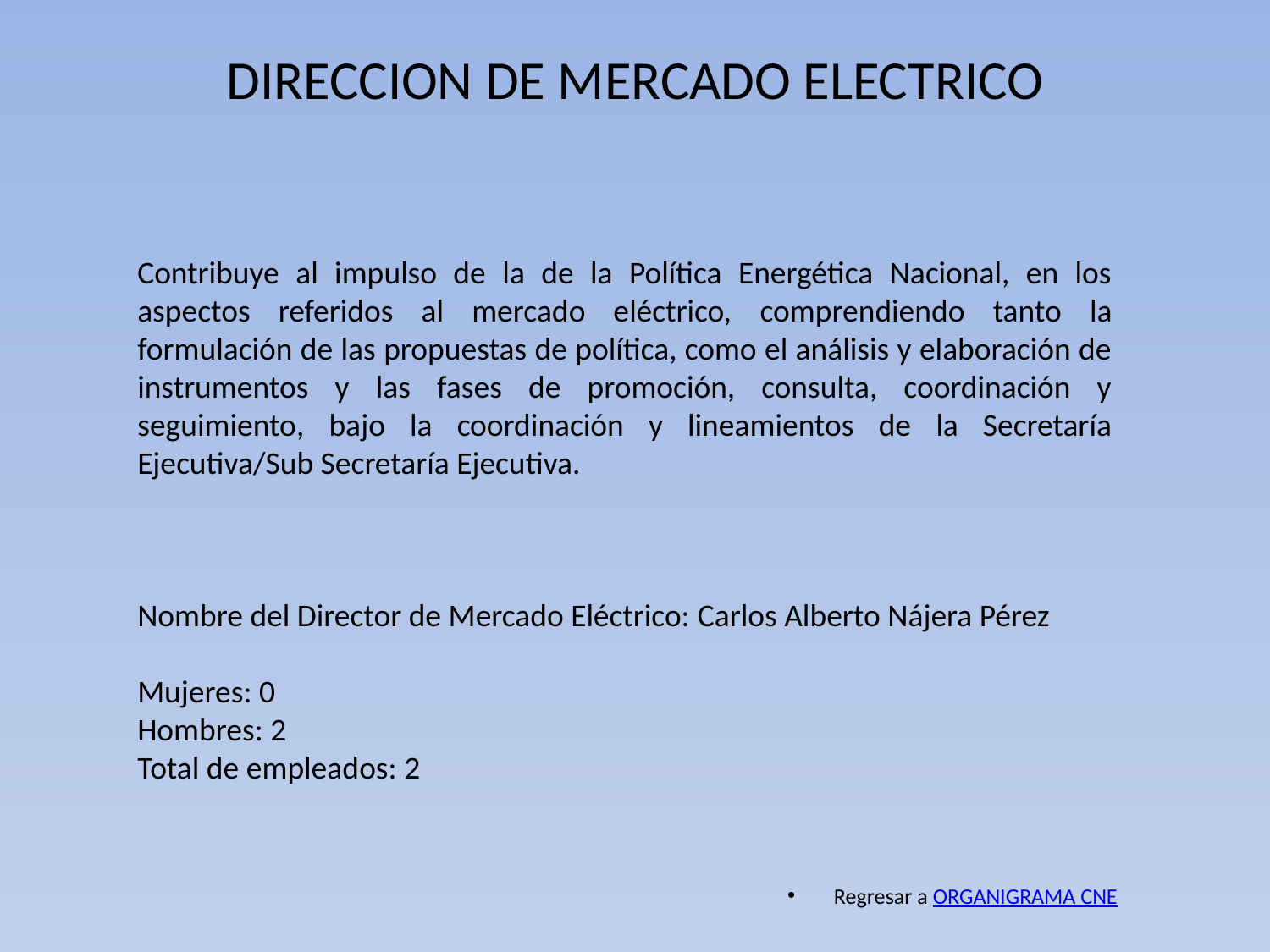

# DIRECCION DE MERCADO ELECTRICO
Contribuye al impulso de la de la Política Energética Nacional, en los aspectos referidos al mercado eléctrico, comprendiendo tanto la formulación de las propuestas de política, como el análisis y elaboración de instrumentos y las fases de promoción, consulta, coordinación y seguimiento, bajo la coordinación y lineamientos de la Secretaría Ejecutiva/Sub Secretaría Ejecutiva.

Nombre del Director de Mercado Eléctrico: Carlos Alberto Nájera Pérez

Mujeres: 0
Hombres: 2
Total de empleados: 2

Regresar a ORGANIGRAMA CNE